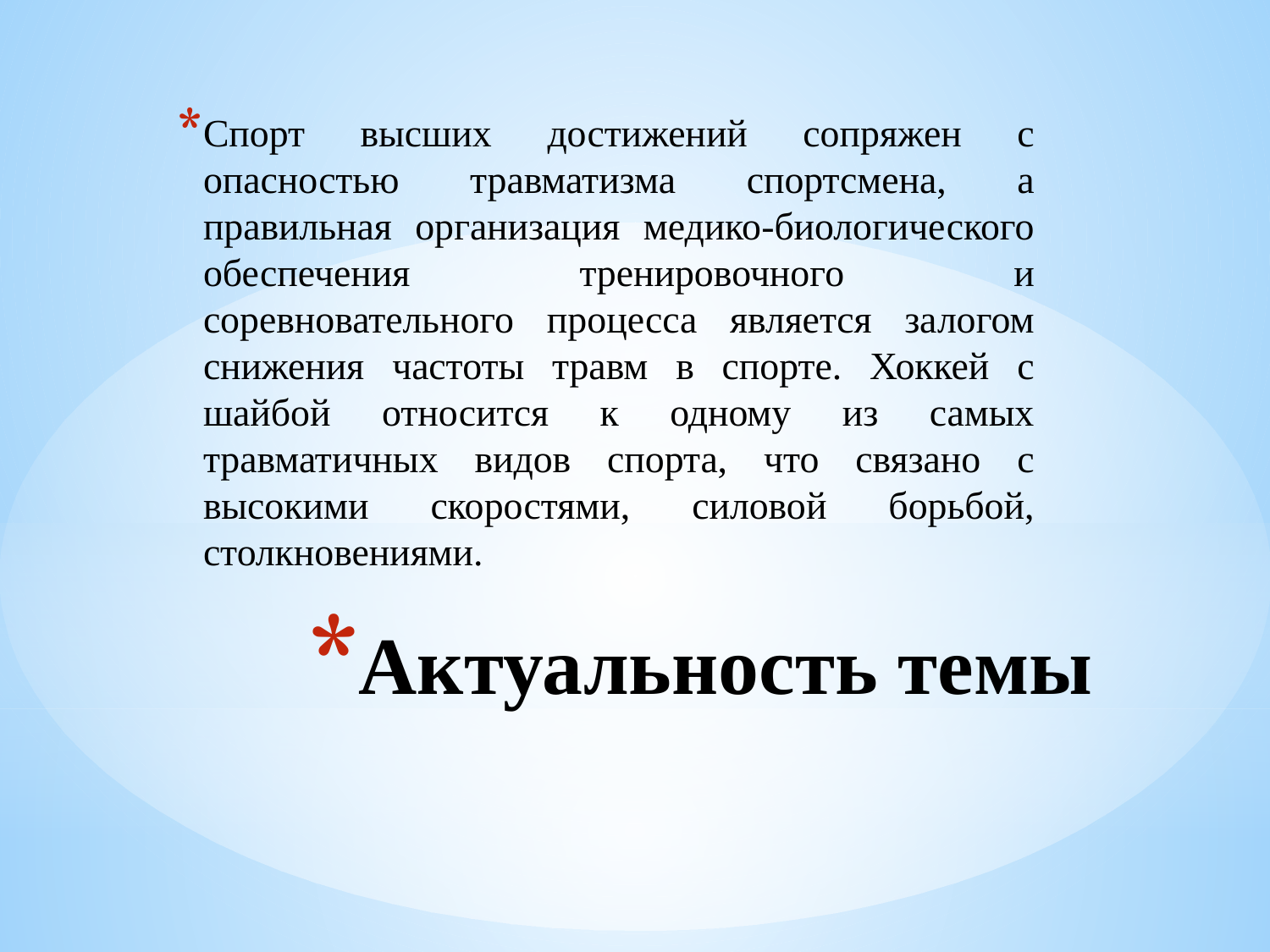

Спорт высших достижений сопряжен с опасностью травматизма спортсмена, а правильная организация медико-биологического обеспечения тренировочного и соревновательного процесса является залогом снижения частоты травм в спорте. Хоккей с шайбой относится к одному из самых травматичных видов спорта, что связано с высокими скоростями, силовой борьбой, столкновениями.
# Актуальность темы